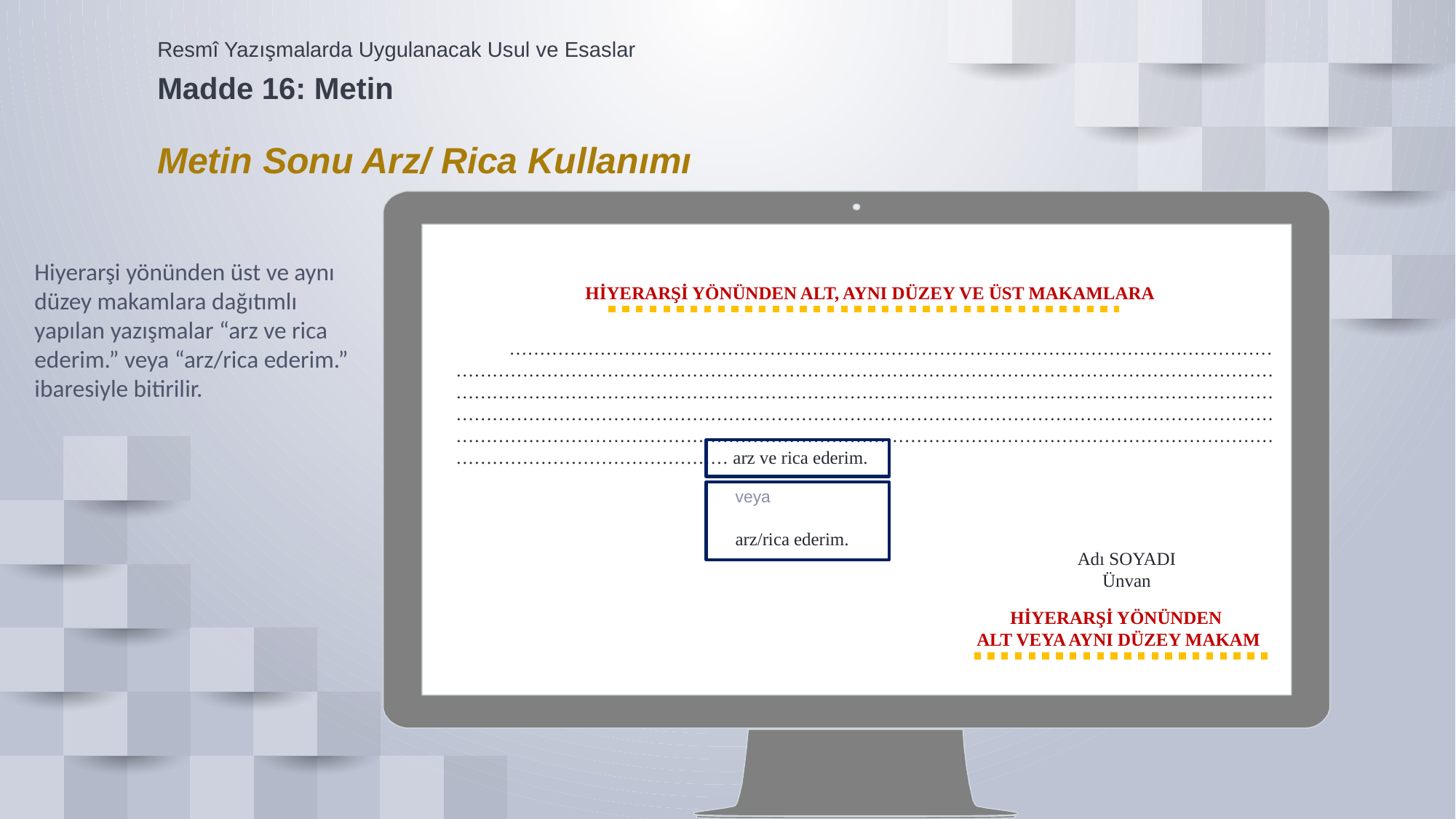

Resmî Yazışmalarda Uygulanacak Usul ve Esaslar
Madde 16: Metin
Metin Sonu Arz/ Rica Kullanımı

Hiyerarşi yönünden üst ve aynı düzey makamlara dağıtımlı yapılan yazışmalar “arz ve rica ederim.” veya “arz/rica ederim.” ibaresiyle bitirilir.
HİYERARŞİ YÖNÜNDEN ALT, AYNI DÜZEY VE ÜST MAKAMLARA

……………………………………………………………………………………………………………………………………………………………………………………………………………………………………………………………………………………………………………………………………………………………………………………………………………………………………………………………………………………………………………………………………………………………………………………………………………………………………………………… arz ve rica ederim.

veya

arz/rica ederim.

Adı SOYADI
Ünvan
HİYERARŞİ YÖNÜNDEN
ALT VEYA AYNI DÜZEY MAKAM